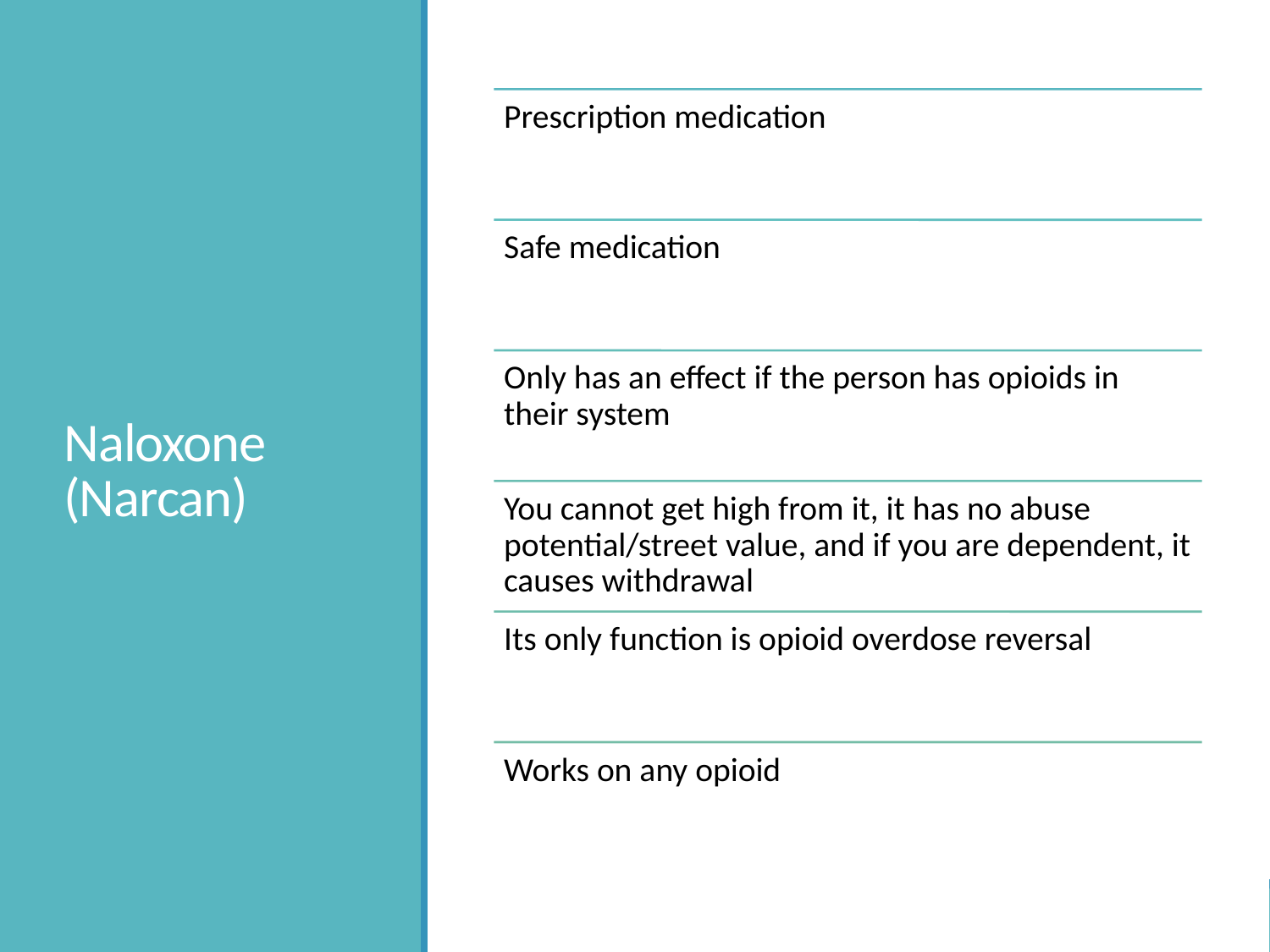

# Naloxone (Narcan)
Prescription medication
Safe medication
Only has an effect if the person has opioids in their system
You cannot get high from it, it has no abuse potential/street value, and if you are dependent, it causes withdrawal
Its only function is opioid overdose reversal
Works on any opioid